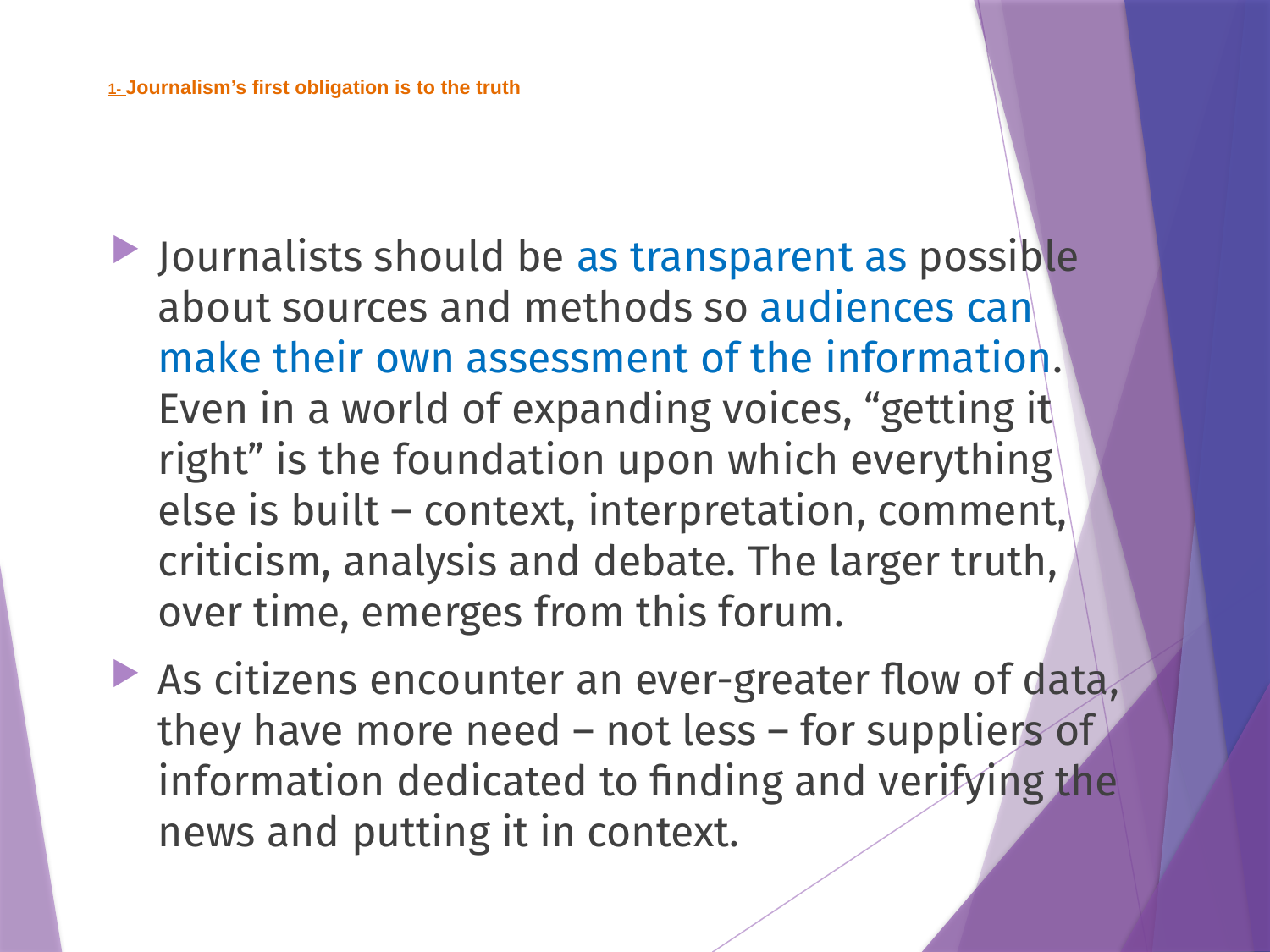

# 1- Journalism’s first obligation is to the truth
Journalists should be as transparent as possible about sources and methods so audiences can make their own assessment of the information. Even in a world of expanding voices, “getting it right” is the foundation upon which everything else is built – context, interpretation, comment, criticism, analysis and debate. The larger truth, over time, emerges from this forum.
As citizens encounter an ever-greater flow of data, they have more need – not less – for suppliers of information dedicated to finding and verifying the news and putting it in context.